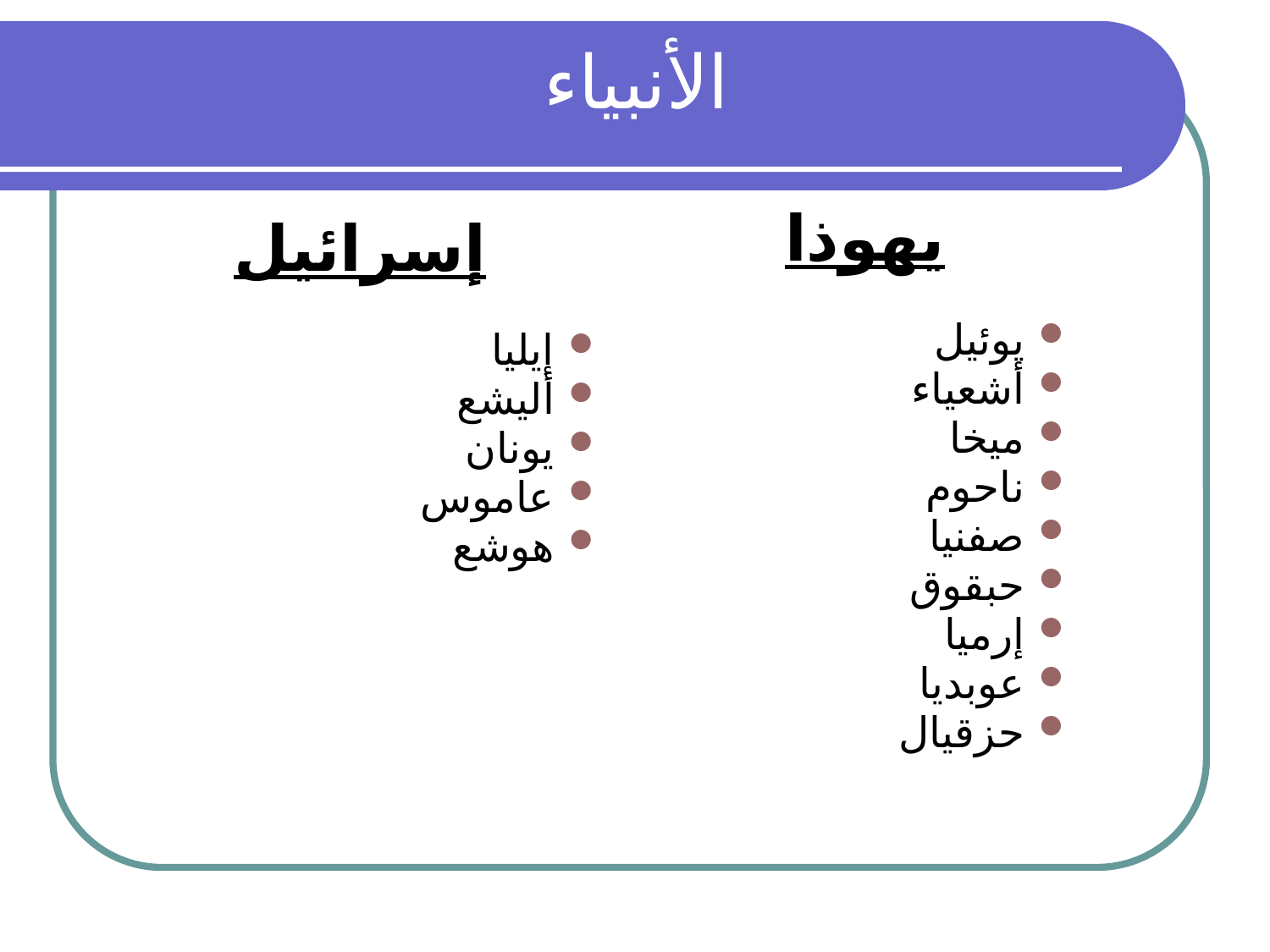

# الأنبياء
يهوذا

يوئيل
أشعياء
ميخا
ناحوم
صفنيا
حبقوق
إرميا
عوبديا
حزقيال

إسرائيل

إيليا
أليشع
يونان
عاموس
هوشع